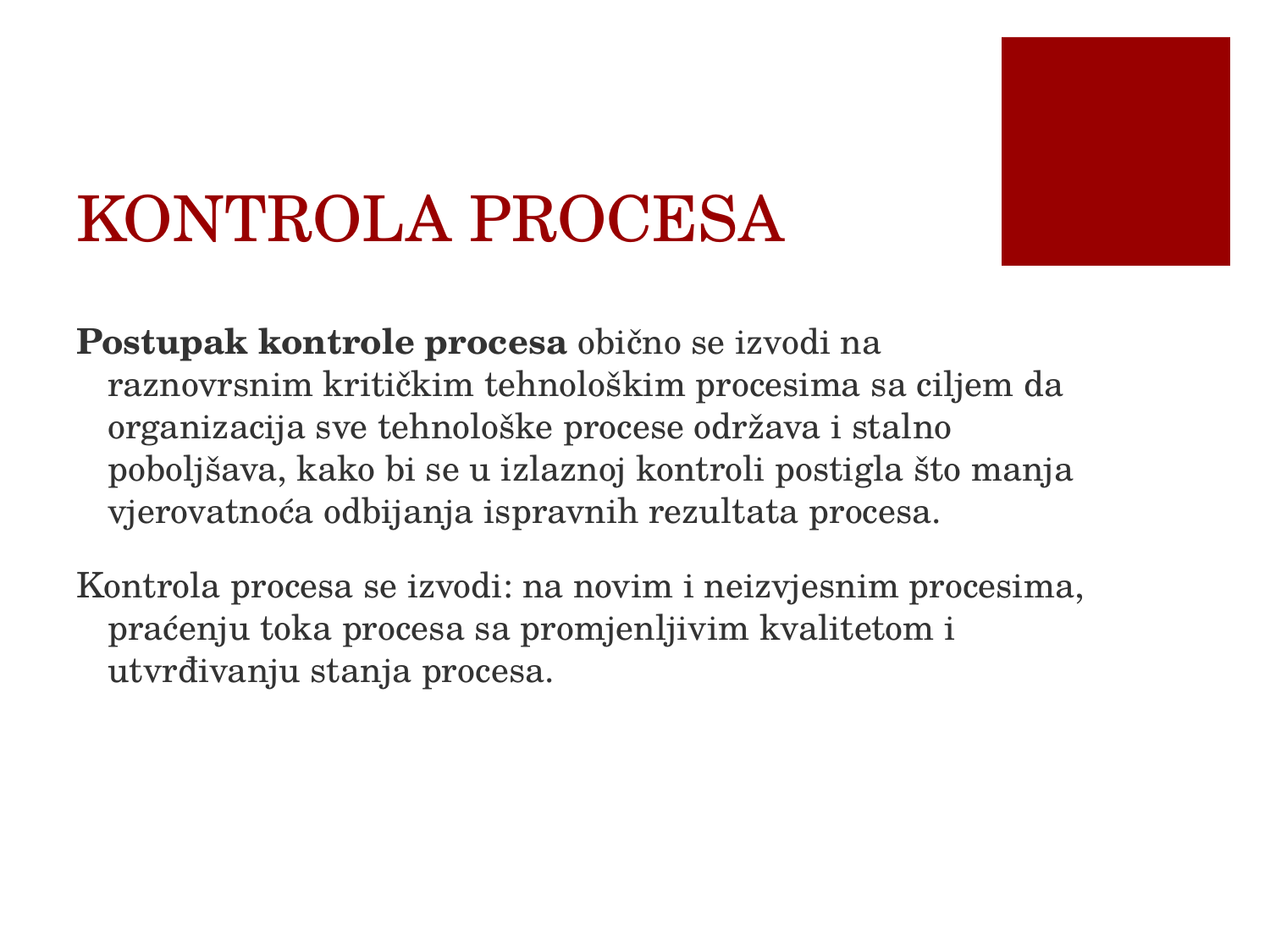

# KONTROLA PROCESA
Postupak kontrole procesa obično se izvodi na raznovrsnim kritičkim tehnološkim procesima sa ciljem da organizacija sve tehnološke procese održava i stalno poboljšava, kako bi se u izlaznoj kontroli postigla što manja vjerovatnoća odbijanja ispravnih rezultata procesa.
Kontrola procesa se izvodi: na novim i neizvjesnim procesima, praćenju toka procesa sa promjenljivim kvalitetom i utvrđivanju stanja procesa.